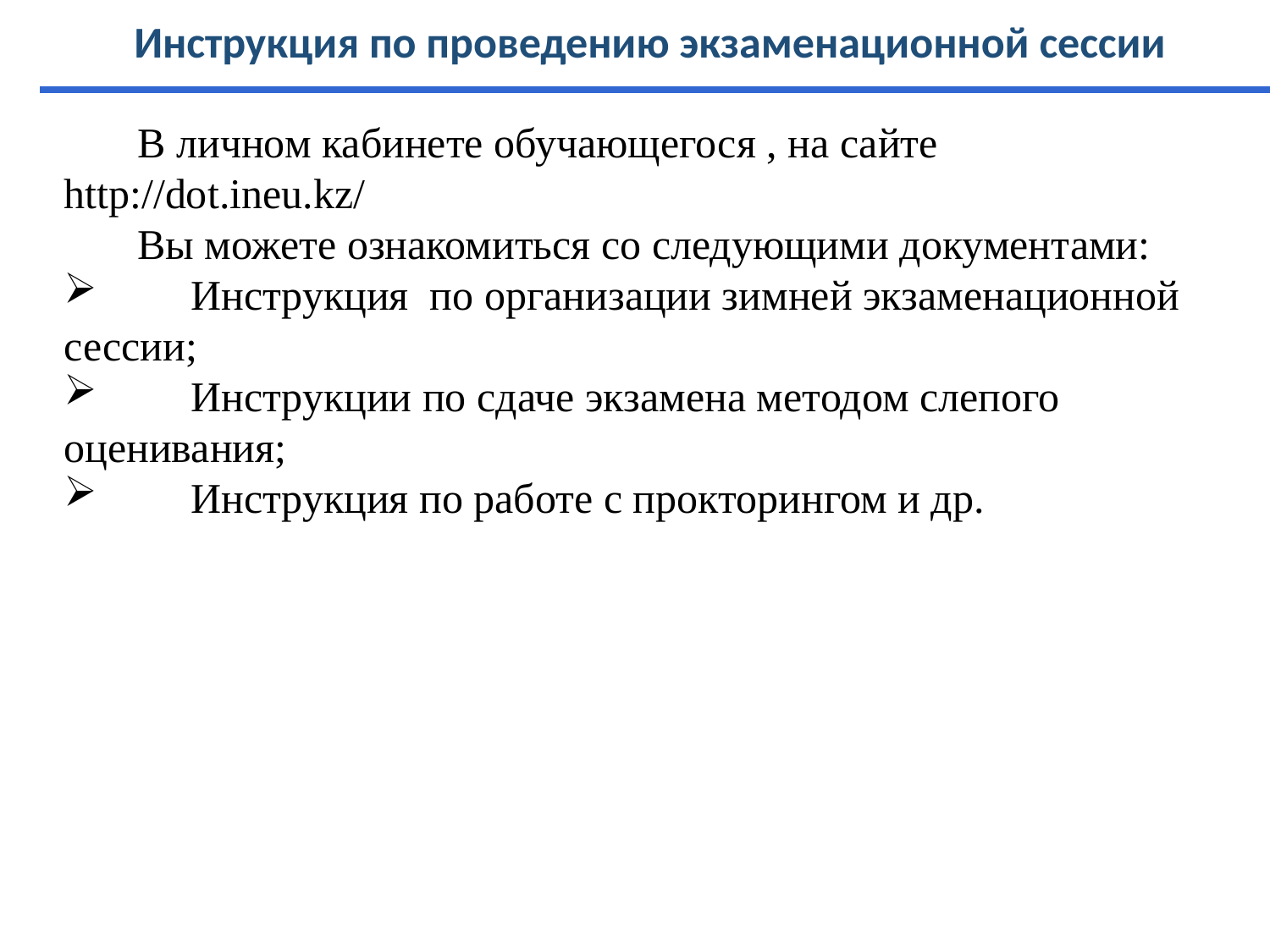

# Инструкция по проведению экзаменационной сессии
В личном кабинете обучающегося , на сайте http://dot.ineu.kz/
Вы можете ознакомиться со следующими документами:
	Инструкция  по организации зимней экзаменационной 	сессии;
	Инструкции по сдаче экзамена методом слепого 	оценивания;
	Инструкция по работе с прокторингом и др.